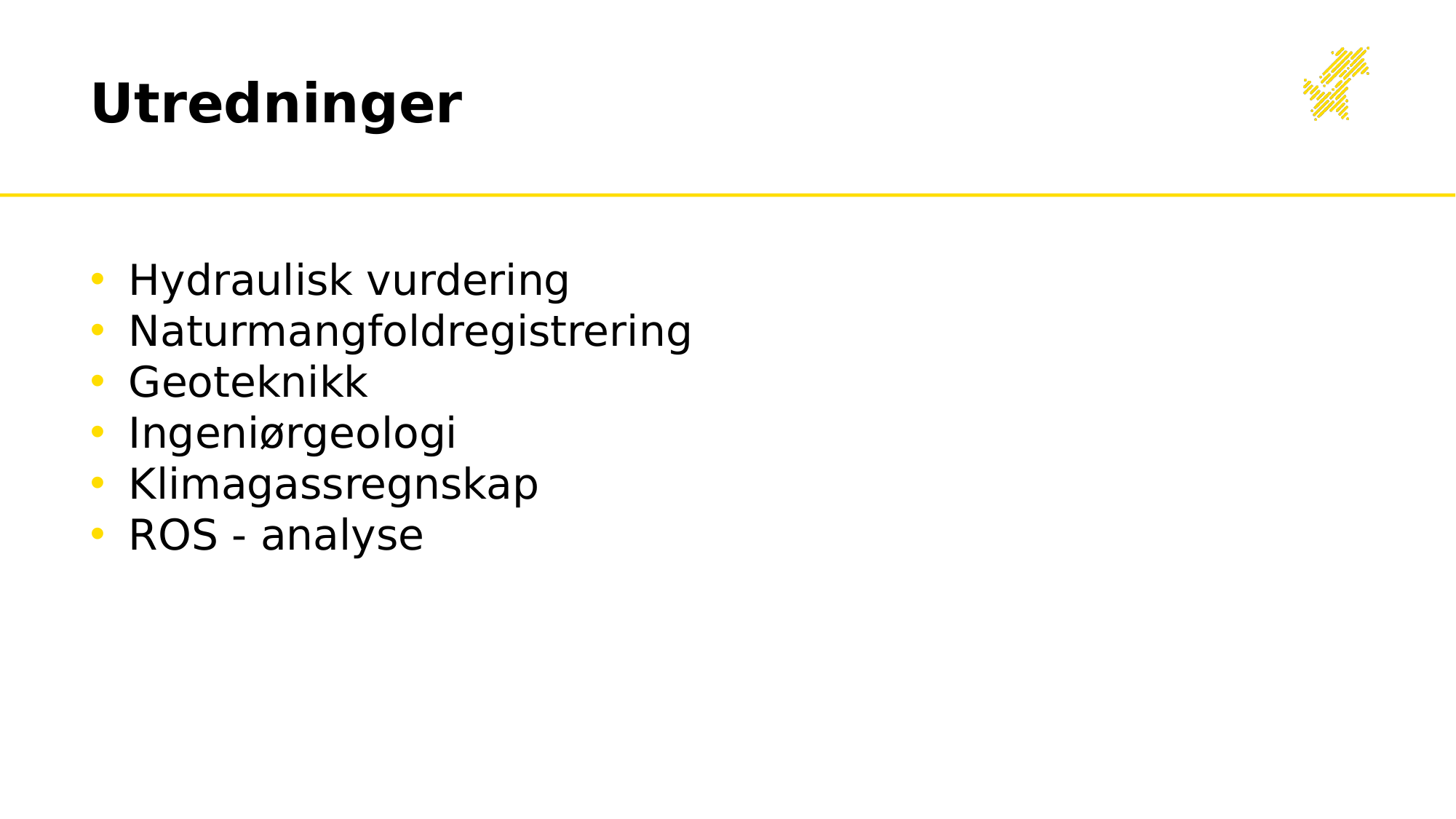

# Utredninger
Hydraulisk vurdering
Naturmangfoldregistrering
Geoteknikk
Ingeniørgeologi
Klimagassregnskap
ROS - analyse